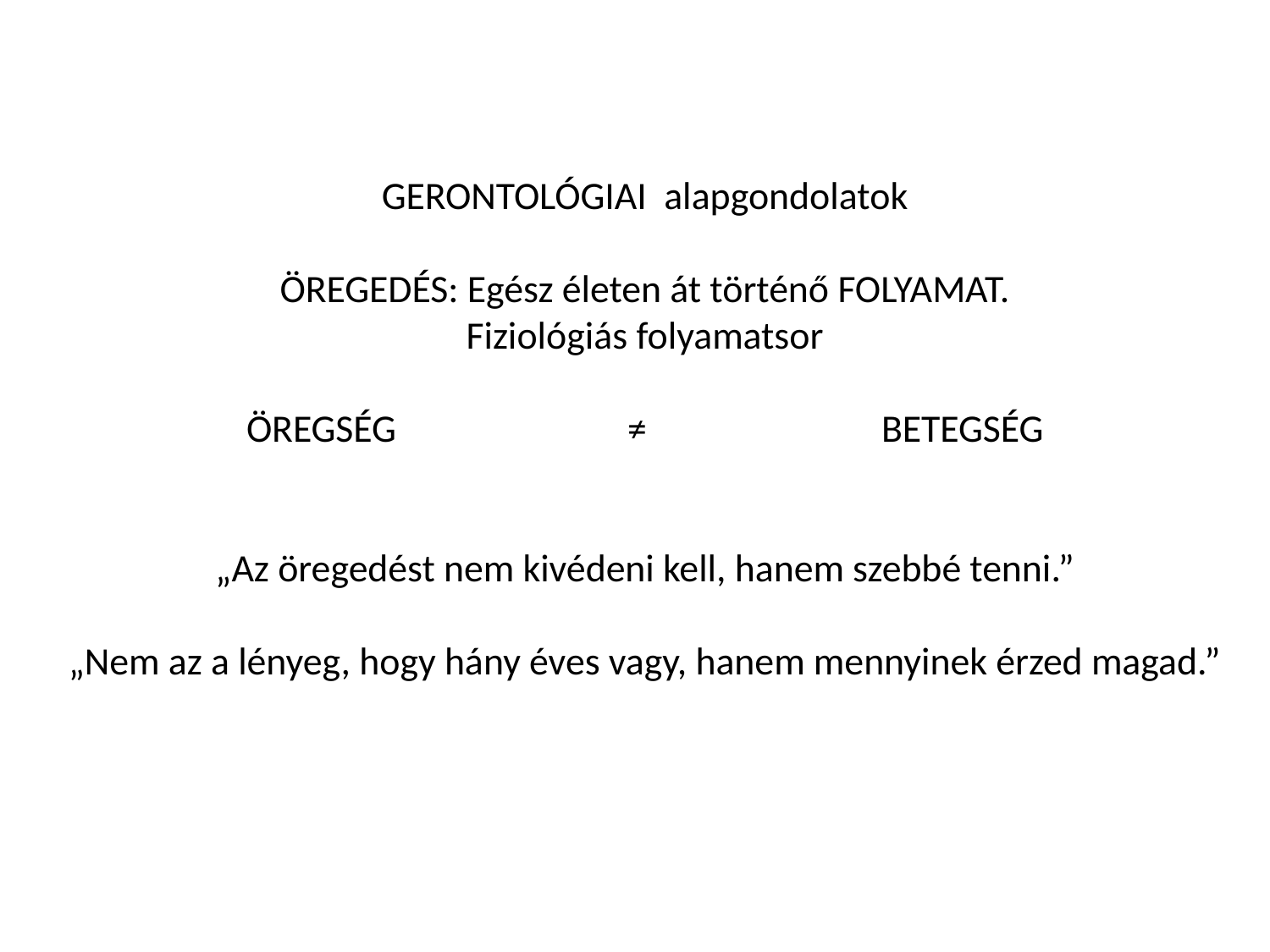

GERONTOLÓGIAI  alapgondolatok

ÖREGEDÉS: Egész életen át történő FOLYAMAT.
Fiziológiás folyamatsor

ÖREGSÉG		≠		BETEGSÉG

„Az öregedést nem kivédeni kell, hanem szebbé tenni.”

„Nem az a lényeg, hogy hány éves vagy, hanem mennyinek érzed magad.”